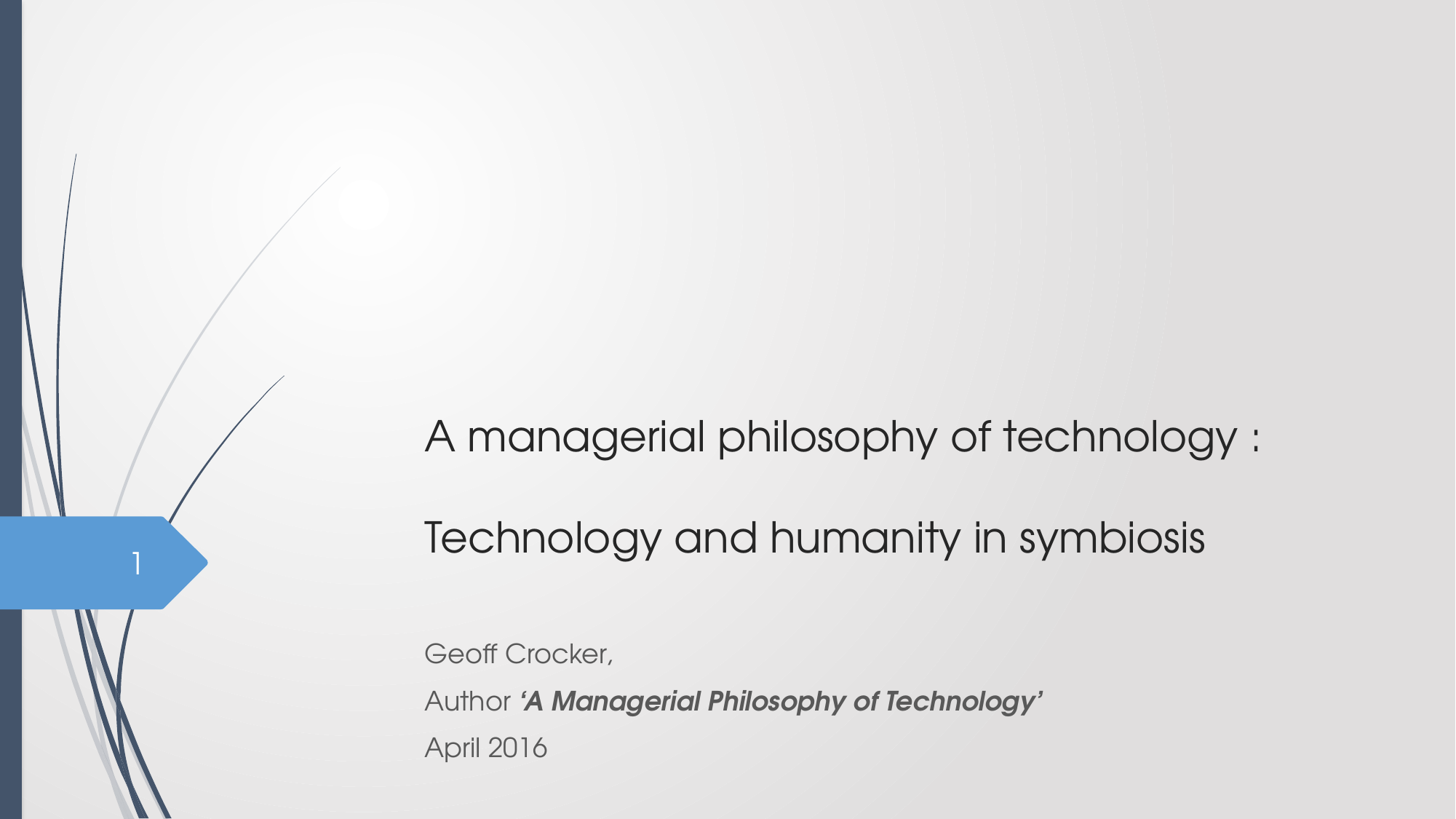

# A managerial philosophy of technology : Technology and humanity in symbiosis
1

Geoff Crocker,
Author ‘A Managerial Philosophy of Technology’
April 2016